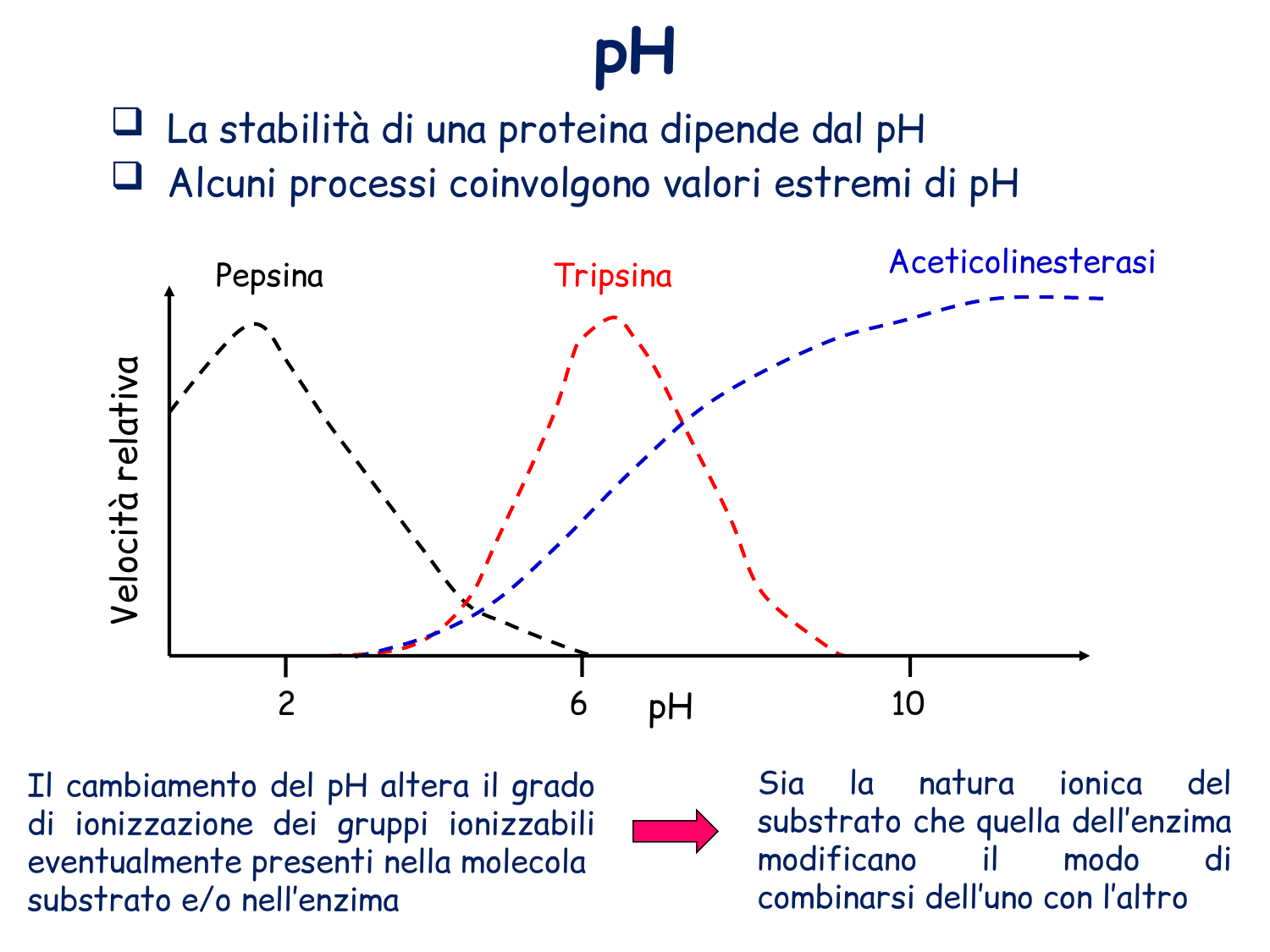

# pH
La stabilità di una proteina dipende dal pH
Alcuni processi coinvolgono valori estremi di pH
Aceticolinesterasi
Pepsina
Tripsina

Velocità relativa

2
6
pH
10
Sia la natura ionica del substrato che quella dell’enzima modificano il modo di combinarsi dell’uno con l’altro
Il cambiamento del pH altera il grado di ionizzazione dei gruppi ionizzabili eventualmente presenti nella molecola
substrato e/o nell’enzima